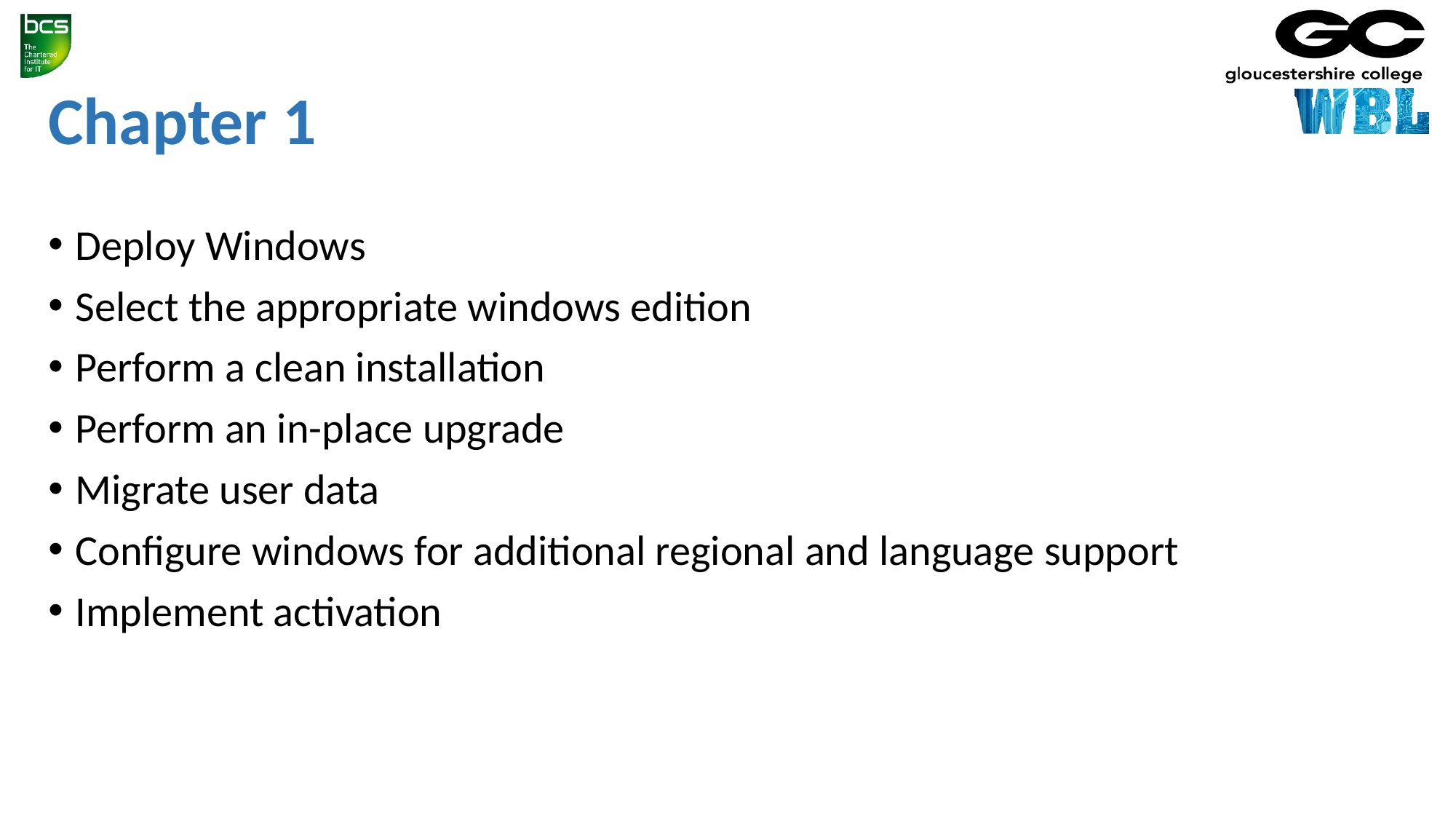

# Chapter 1
Deploy Windows
Select the appropriate windows edition
Perform a clean installation
Perform an in-place upgrade
Migrate user data
Configure windows for additional regional and language support
Implement activation